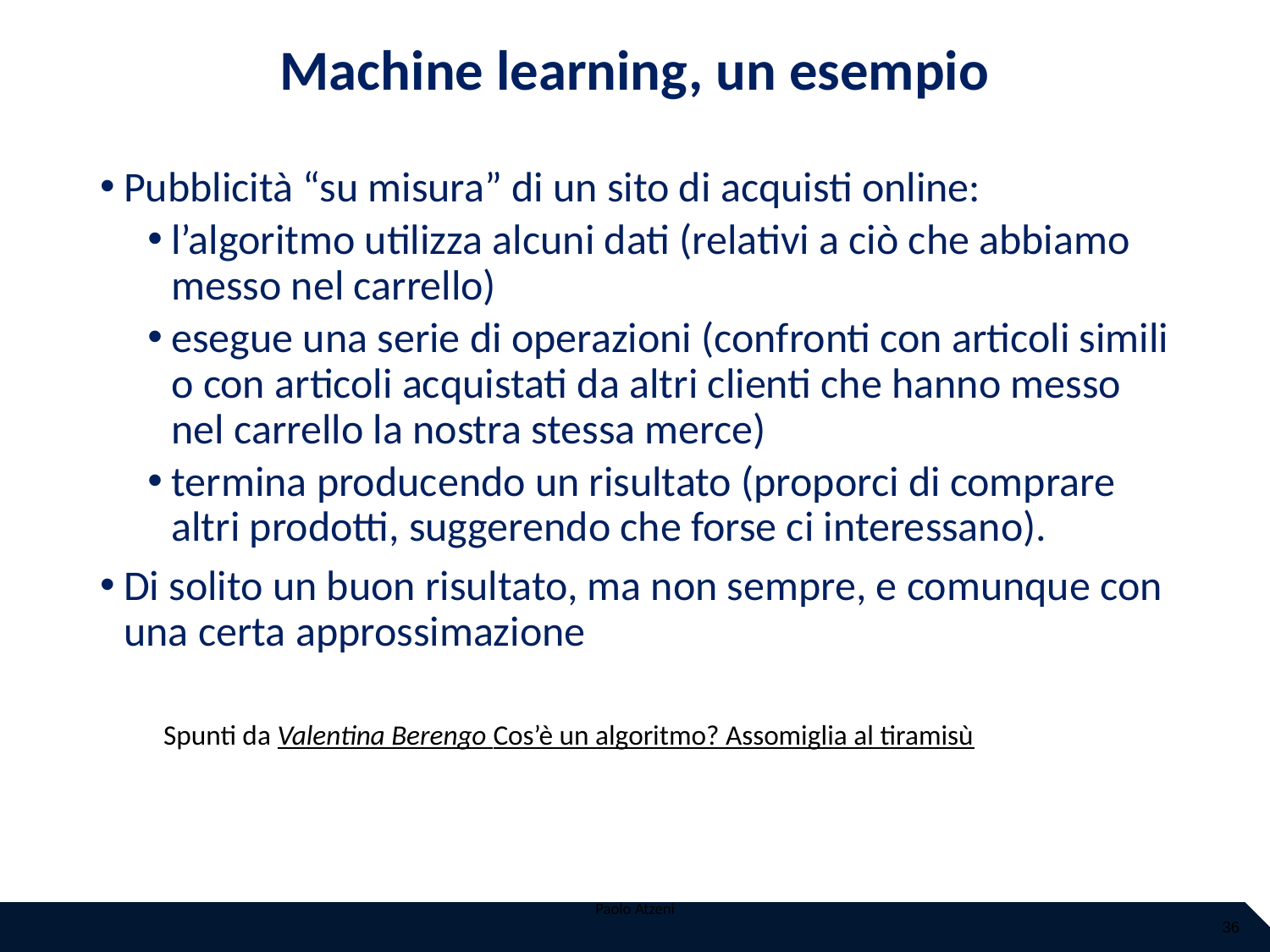

# Machine learning, un esempio
Pubblicità “su misura” di un sito di acquisti online:
l’algoritmo utilizza alcuni dati (relativi a ciò che abbiamo messo nel carrello)
esegue una serie di operazioni (confronti con articoli simili o con articoli acquistati da altri clienti che hanno messo nel carrello la nostra stessa merce)
termina producendo un risultato (proporci di comprare altri prodotti, suggerendo che forse ci interessano).
Di solito un buon risultato, ma non sempre, e comunque con una certa approssimazione

Spunti da Valentina Berengo Cos’è un algoritmo? Assomiglia al tiramisù

Paolo Atzeni
36